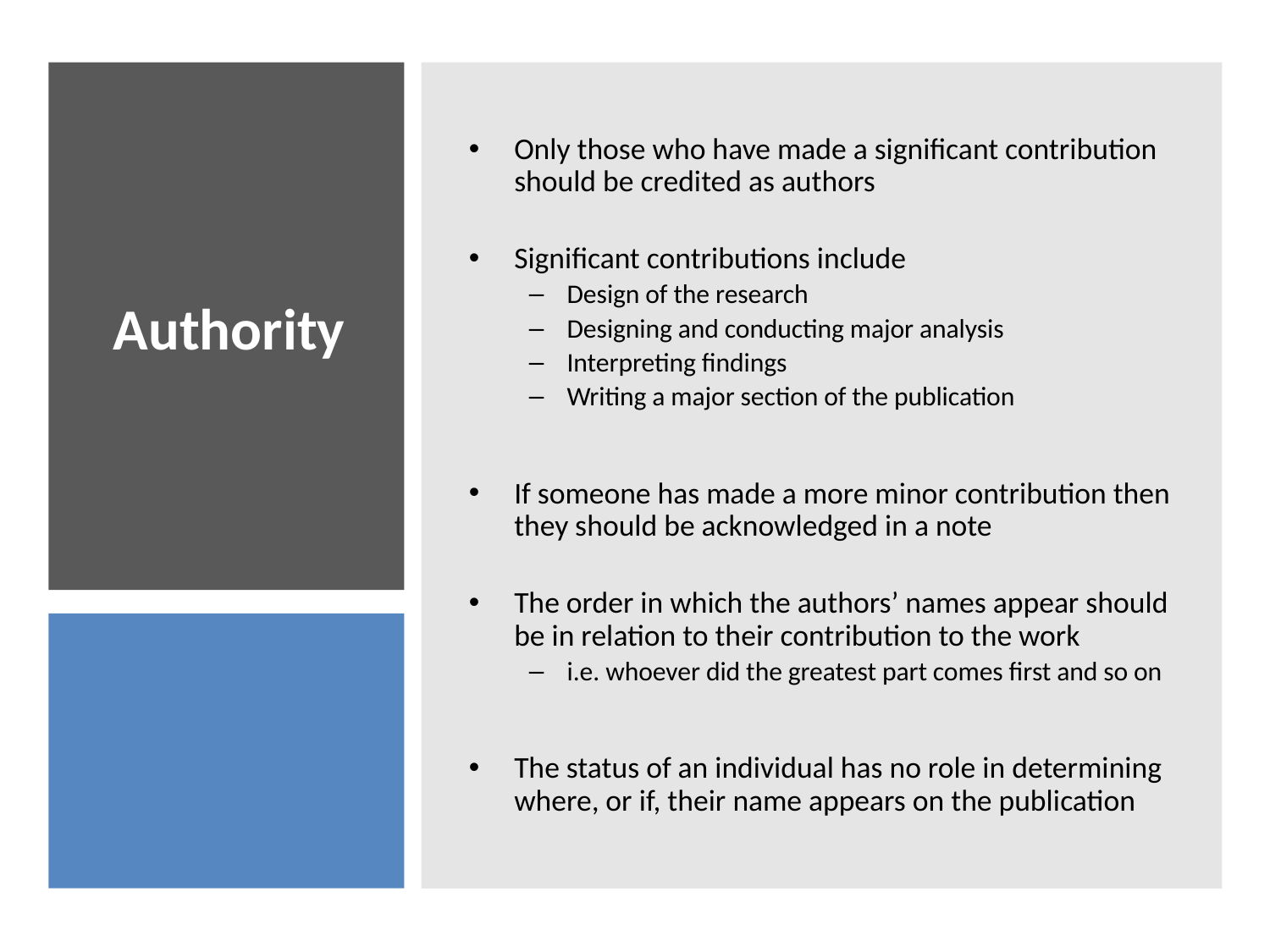

Only those who have made a significant contribution should be credited as authors

Significant contributions include
Design of the research
Designing and conducting major analysis
Interpreting findings
Writing a major section of the publication

If someone has made a more minor contribution then they should be acknowledged in a note

The order in which the authors’ names appear should be in relation to their contribution to the work
i.e. whoever did the greatest part comes first and so on

The status of an individual has no role in determining where, or if, their name appears on the publication
# Authority